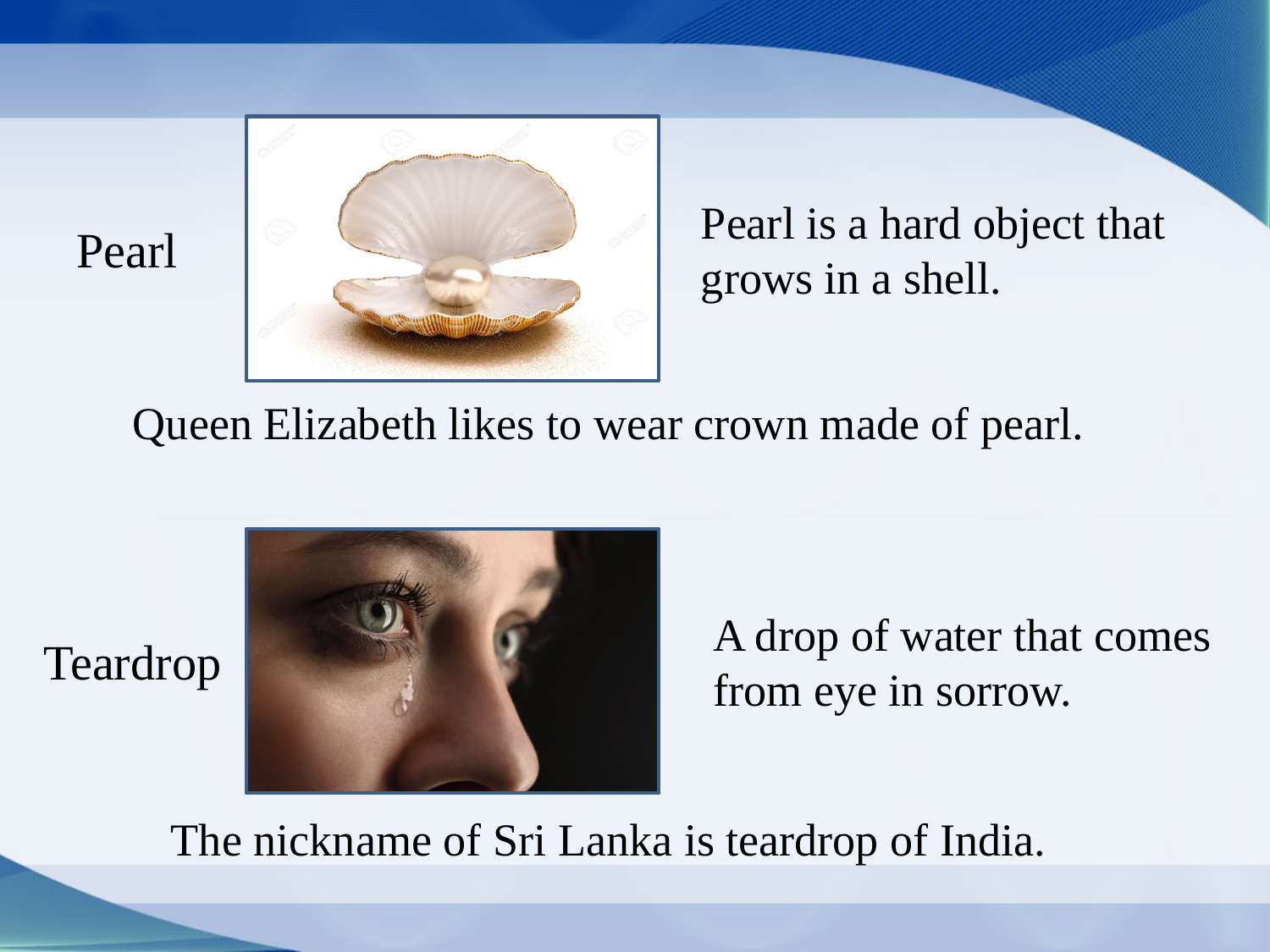

Pearl is a hard object that
grows in a shell.
Pearl
Queen Elizabeth likes to wear crown made of pearl.

A drop of water that comes
from eye in sorrow.
Teardrop
The nickname of Sri Lanka is teardrop of India.